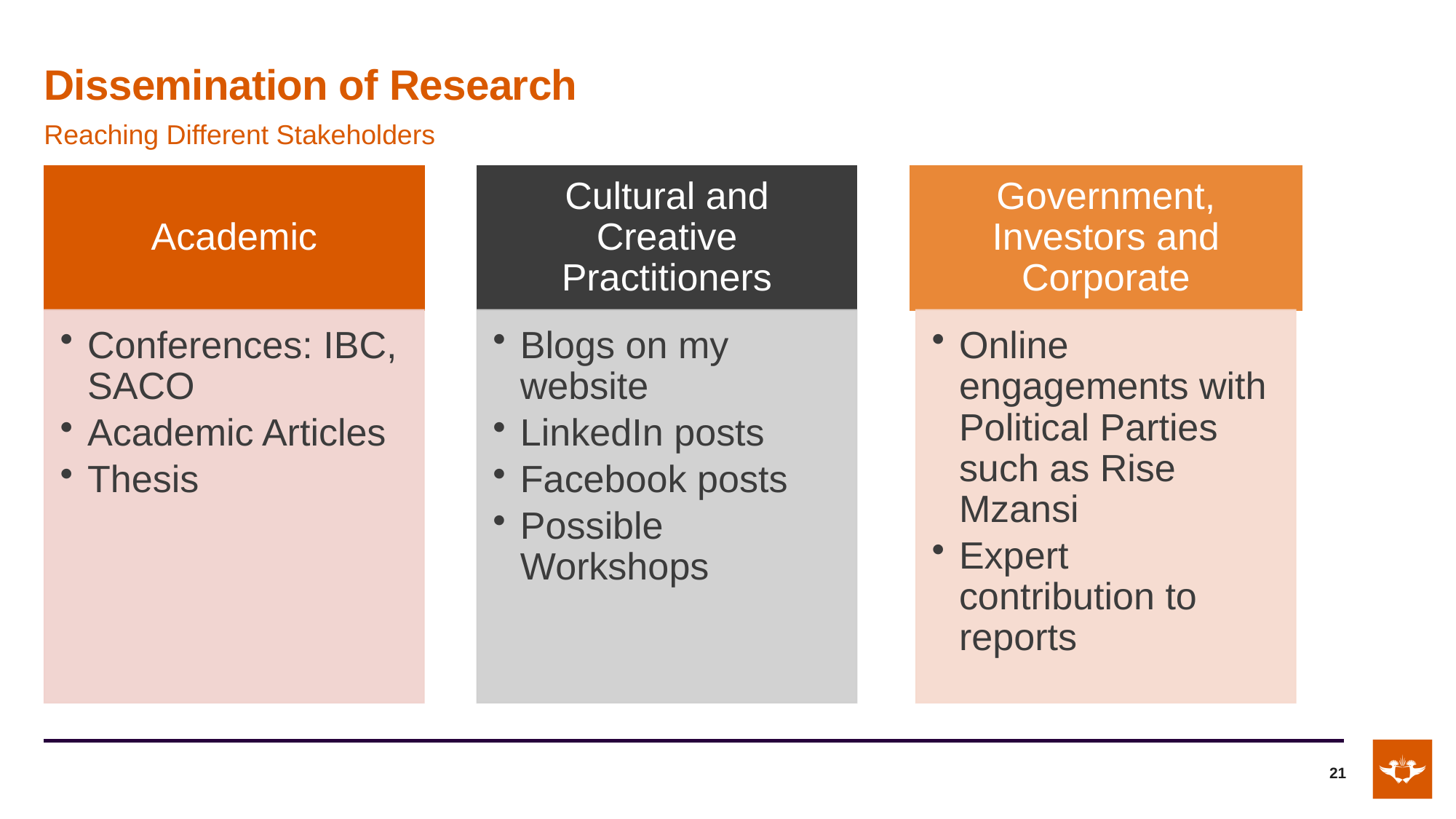

# Dissemination of Research
Reaching Different Stakeholders
Academic
Conferences: IBC, SACO
Academic Articles
Thesis
Cultural and Creative Practitioners
Blogs on my website
LinkedIn posts
Facebook posts
Possible Workshops

Government, Investors and Corporate
Online engagements with Political Parties such as Rise Mzansi
Expert contribution to reports